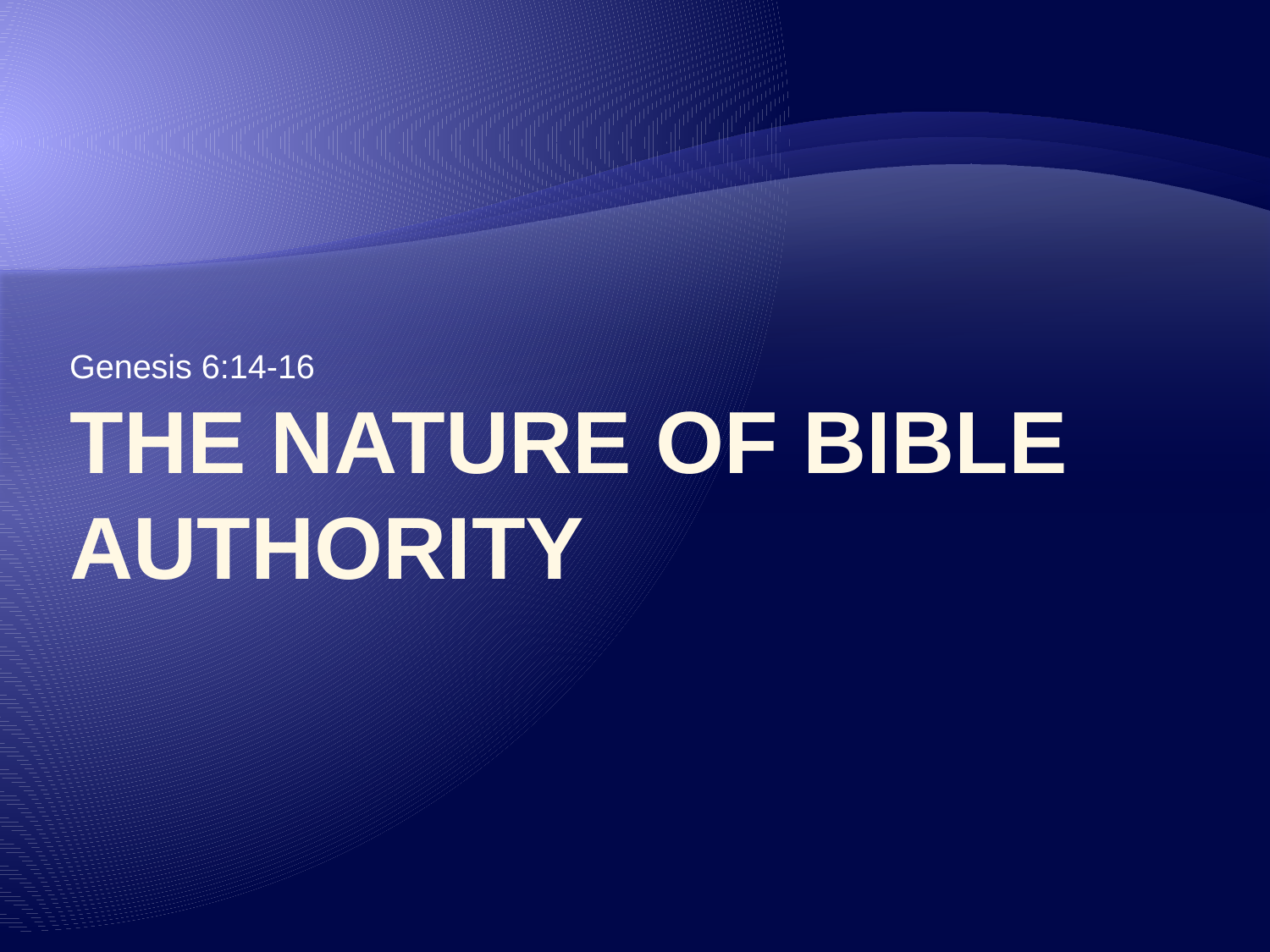

Genesis 6:14-16
# The Nature Of Bible Authority